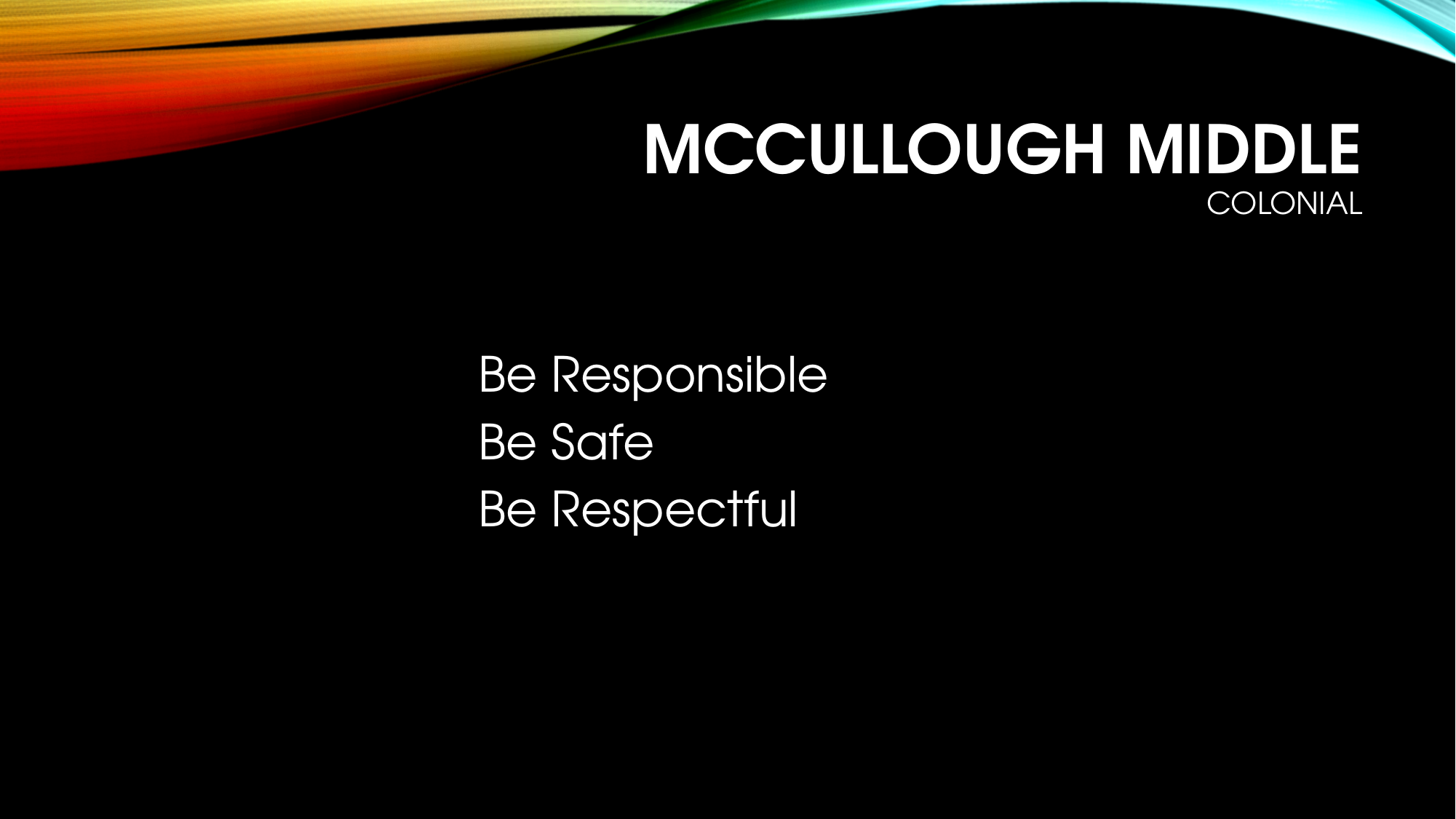

# McCullough Middle Colonial
Be Responsible
Be Safe
Be Respectful